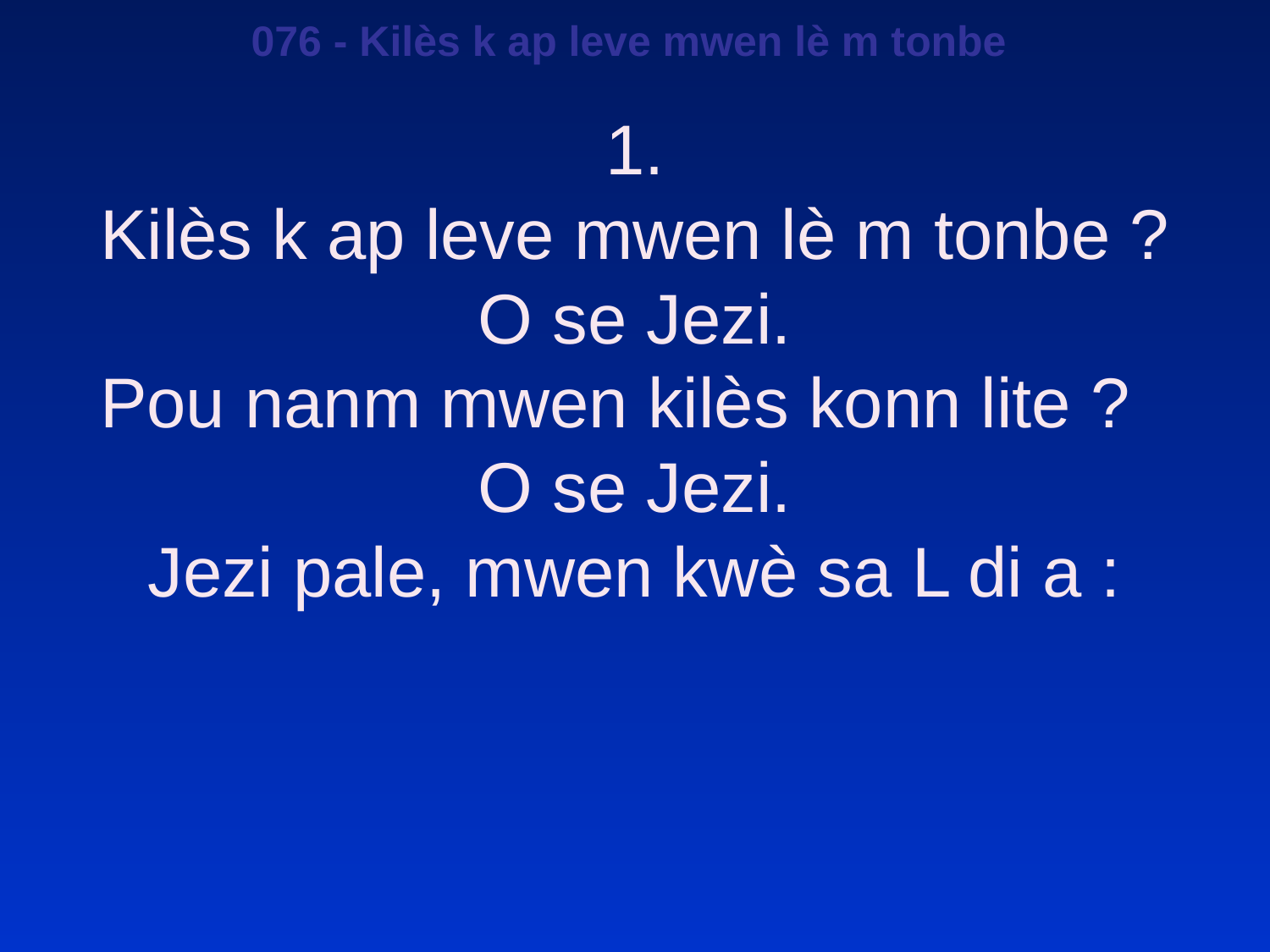

076 - Kilès k ap leve mwen lè m tonbe
1.
Kilès k ap leve mwen lè m tonbe ?
O se Jezi.
Pou nanm mwen kilès konn lite ?
O se Jezi.
Jezi pale, mwen kwè sa L di a :